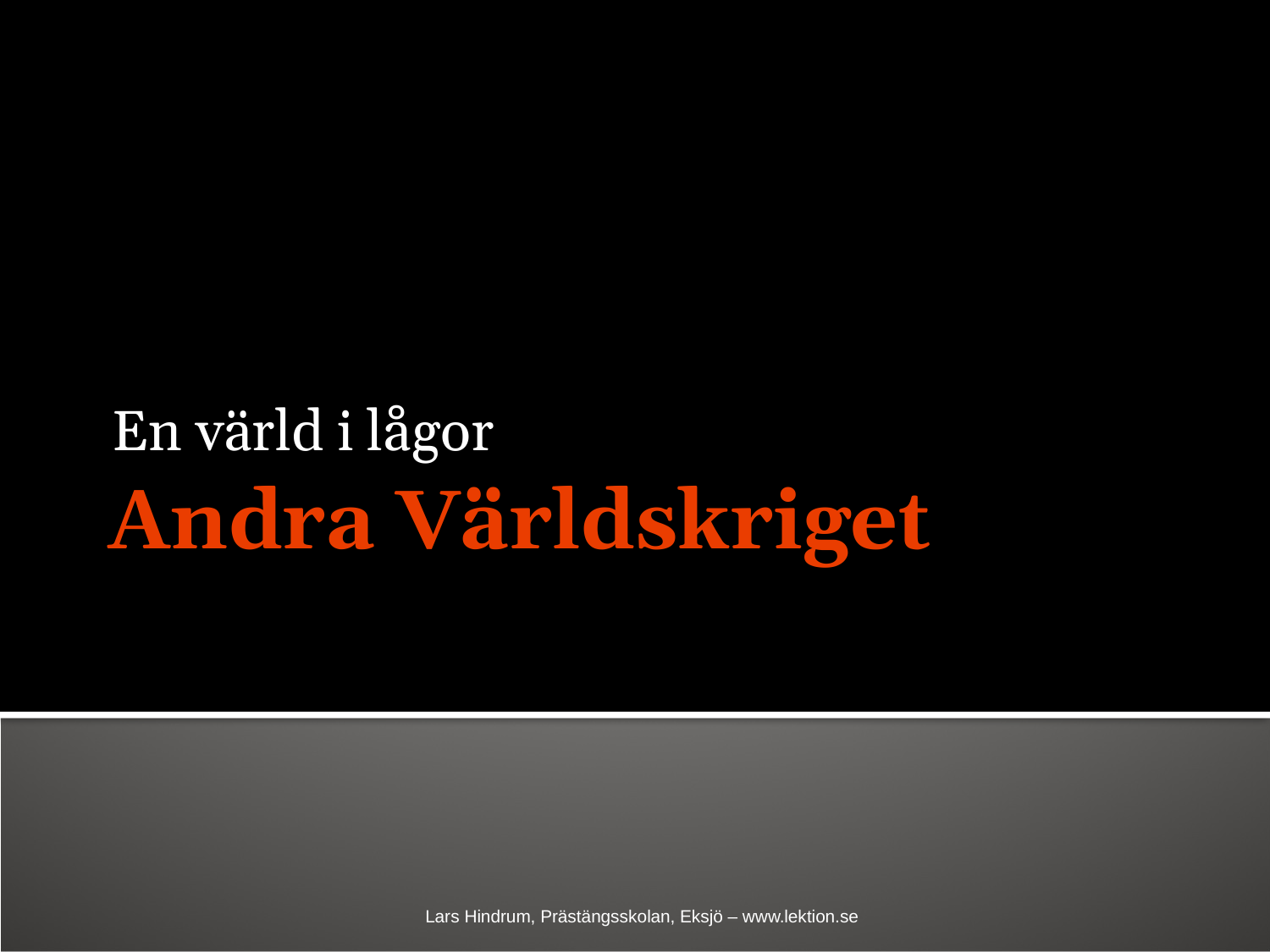

En värld i lågor
# Andra Världskriget
Lars Hindrum, Prästängsskolan, Eksjö – www.lektion.se